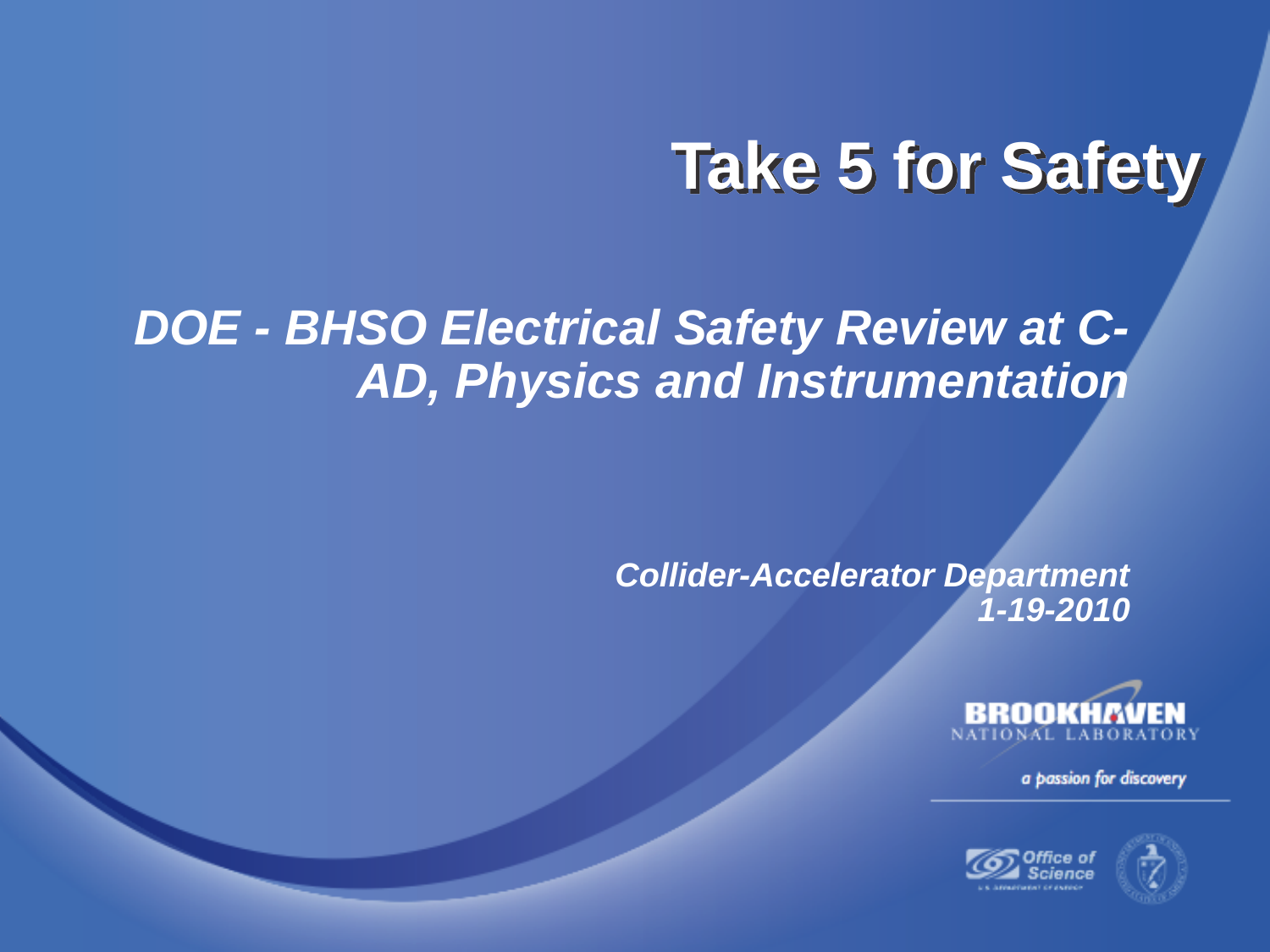

Take 5 for Safety
DOE - BHSO Electrical Safety Review at C-AD, Physics and Instrumentation

Collider-Accelerator Department
1-19-2010